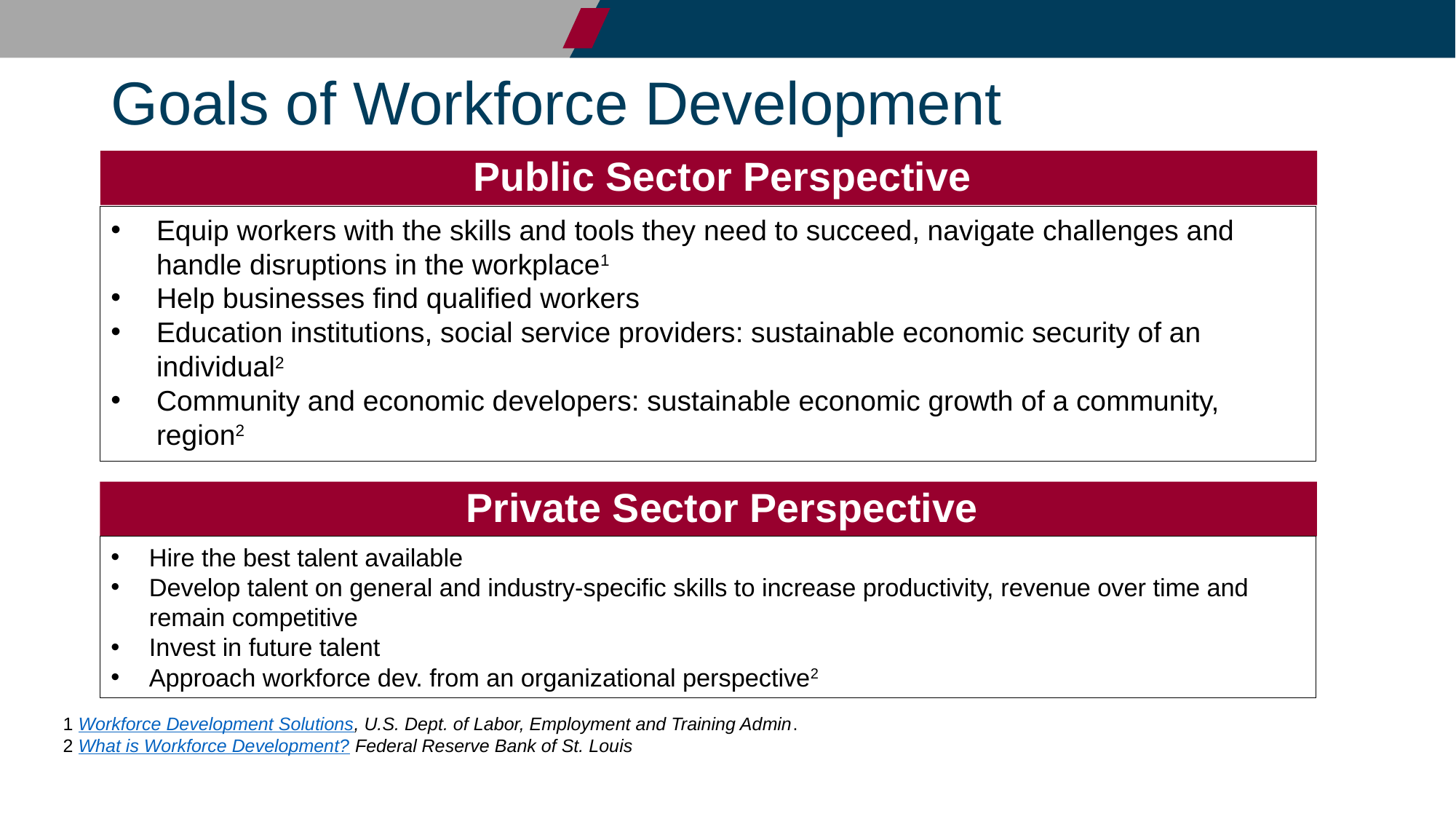

# Goals of Workforce Development 1
Public Sector Perspective
Equip workers with the skills and tools they need to succeed, navigate challenges and handle disruptions in the workplace1
Help businesses find qualified workers
Education institutions, social service providers: sustainable economic security of an individual2
Community and economic developers: sustainable economic growth of a community, region2
Private Sector Perspective
Hire the best talent available
Develop talent on general and industry-specific skills to increase productivity, revenue over time and remain competitive
Invest in future talent
Approach workforce dev. from an organizational perspective2
1 Workforce Development Solutions, U.S. Dept. of Labor, Employment and Training Admin.
2 What is Workforce Development? Federal Reserve Bank of St. Louis